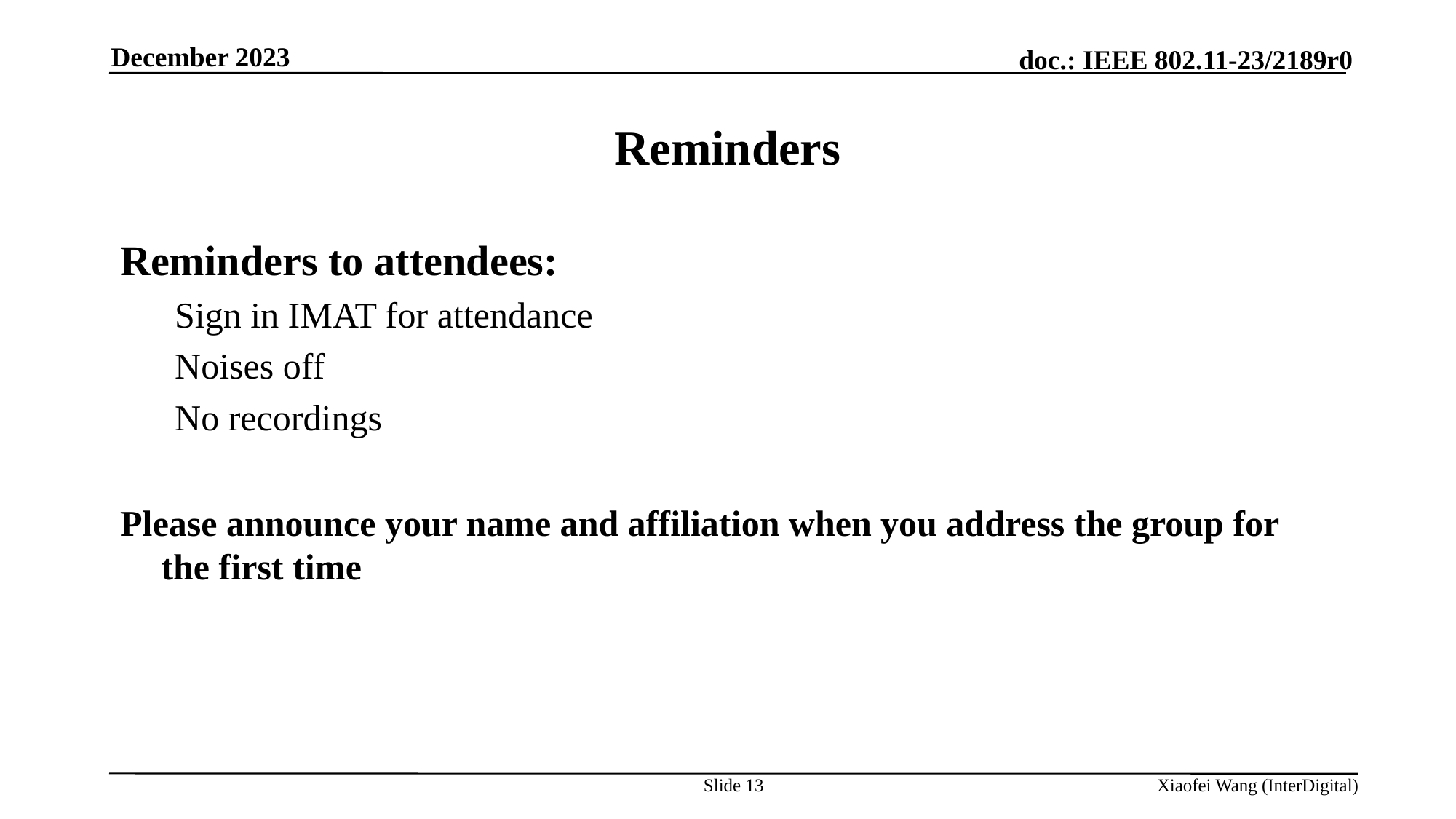

December 2023
# Reminders
Reminders to attendees:
Sign in IMAT for attendance
Noises off
No recordings

Please announce your name and affiliation when you address the group for the first time

Slide 13
Xiaofei Wang (InterDigital)